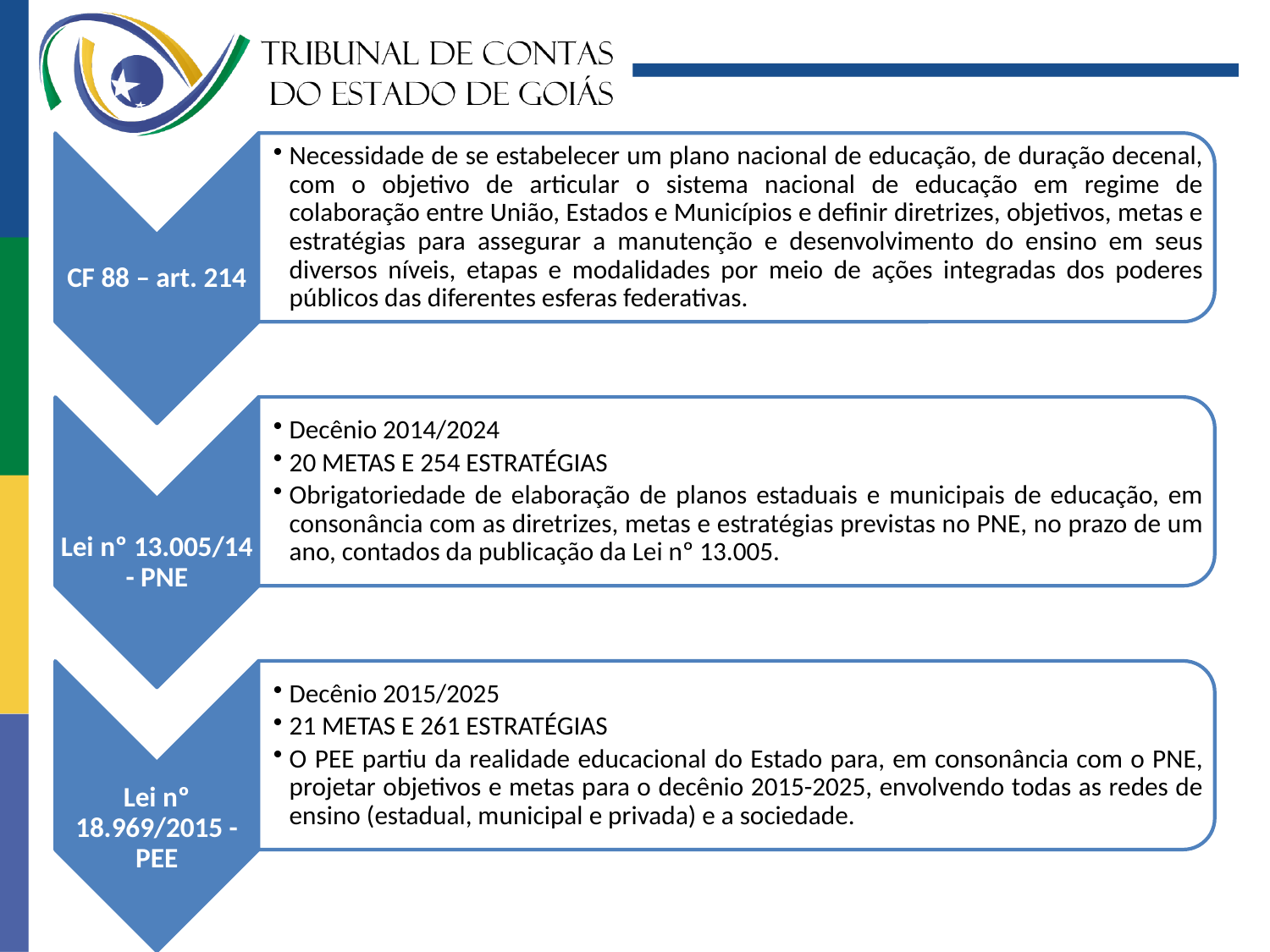

CF 88 – art. 214
Necessidade de se estabelecer um plano nacional de educação, de duração decenal, com o objetivo de articular o sistema nacional de educação em regime de colaboração entre União, Estados e Municípios e definir diretrizes, objetivos, metas e estratégias para assegurar a manutenção e desenvolvimento do ensino em seus diversos níveis, etapas e modalidades por meio de ações integradas dos poderes públicos das diferentes esferas federativas.

Lei nº 13.005/14 - PNE
Decênio 2014/2024
20 METAS E 254 ESTRATÉGIAS
Obrigatoriedade de elaboração de planos estaduais e municipais de educação, em consonância com as diretrizes, metas e estratégias previstas no PNE, no prazo de um ano, contados da publicação da Lei nº 13.005.

Lei nº 18.969/2015 - PEE
Decênio 2015/2025
21 METAS E 261 ESTRATÉGIAS
O PEE partiu da realidade educacional do Estado para, em consonância com o PNE, projetar objetivos e metas para o decênio 2015-2025, envolvendo todas as redes de ensino (estadual, municipal e privada) e a sociedade.